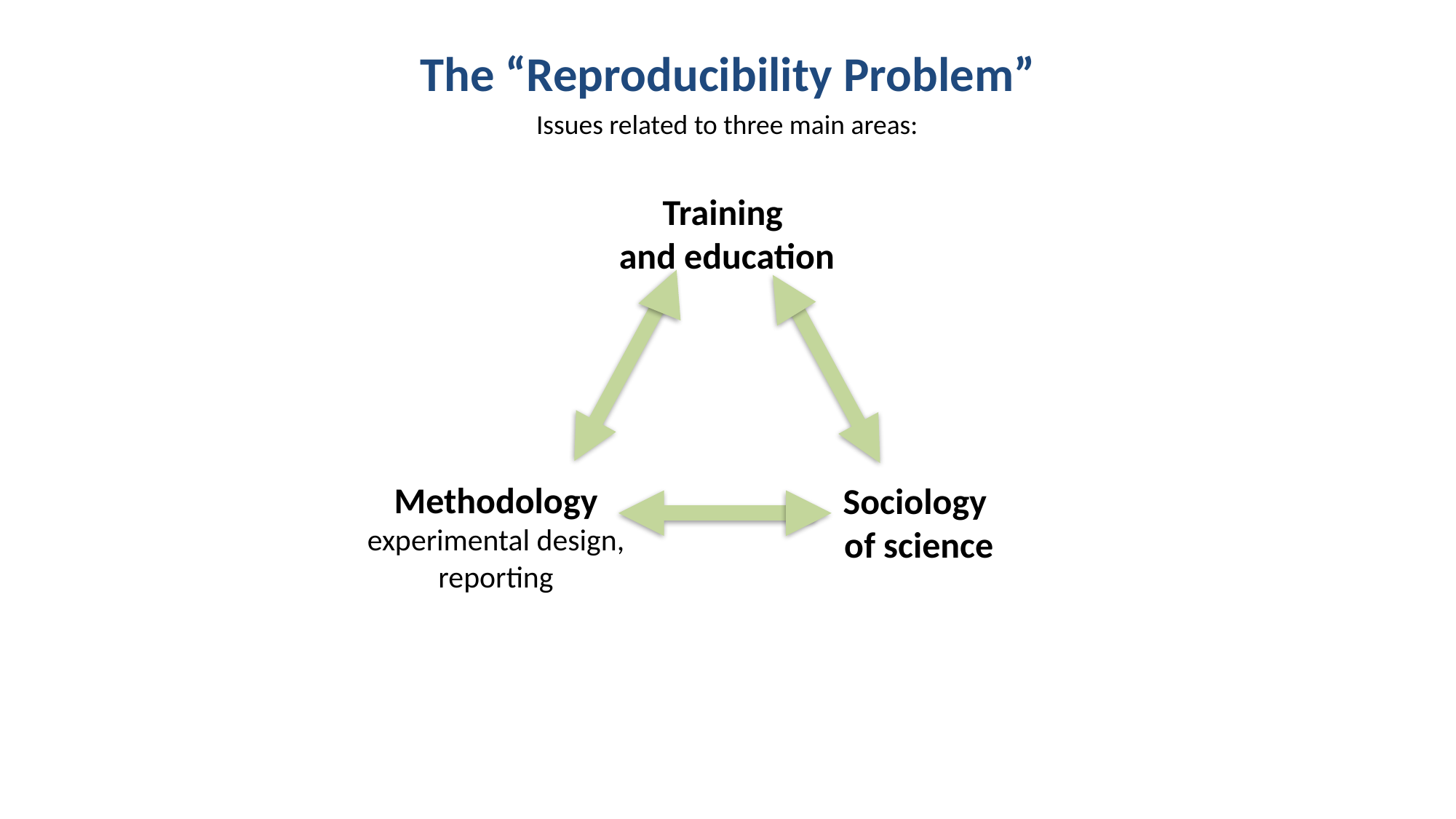

The “Reproducibility Problem”
Issues related to three main areas:
Training
and education
Methodology
experimental design,
reporting
Sociology
of science